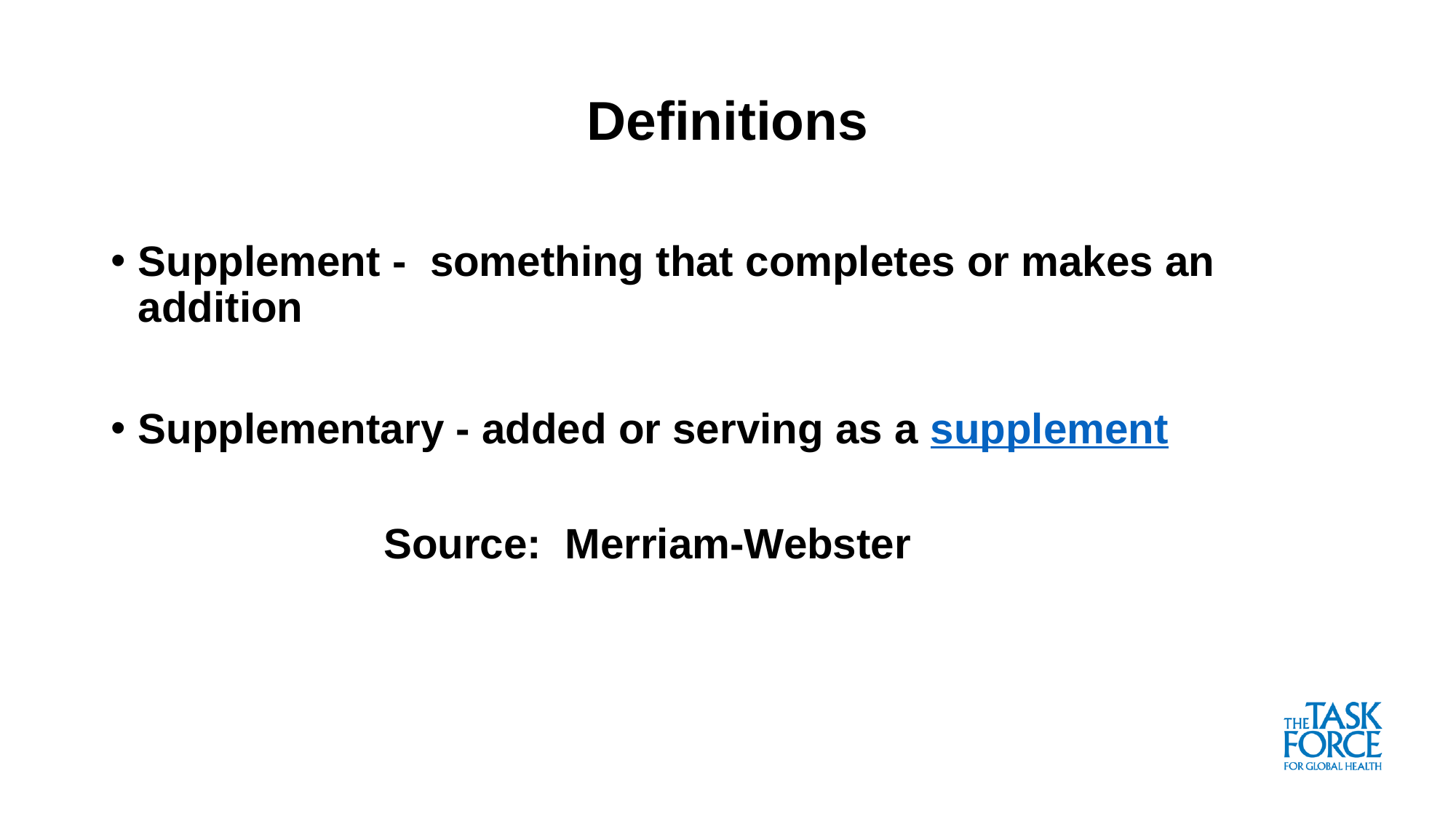

# Definitions
Supplement -  something that completes or makes an addition

Supplementary - added or serving as a supplement

		Source:  Merriam-Webster